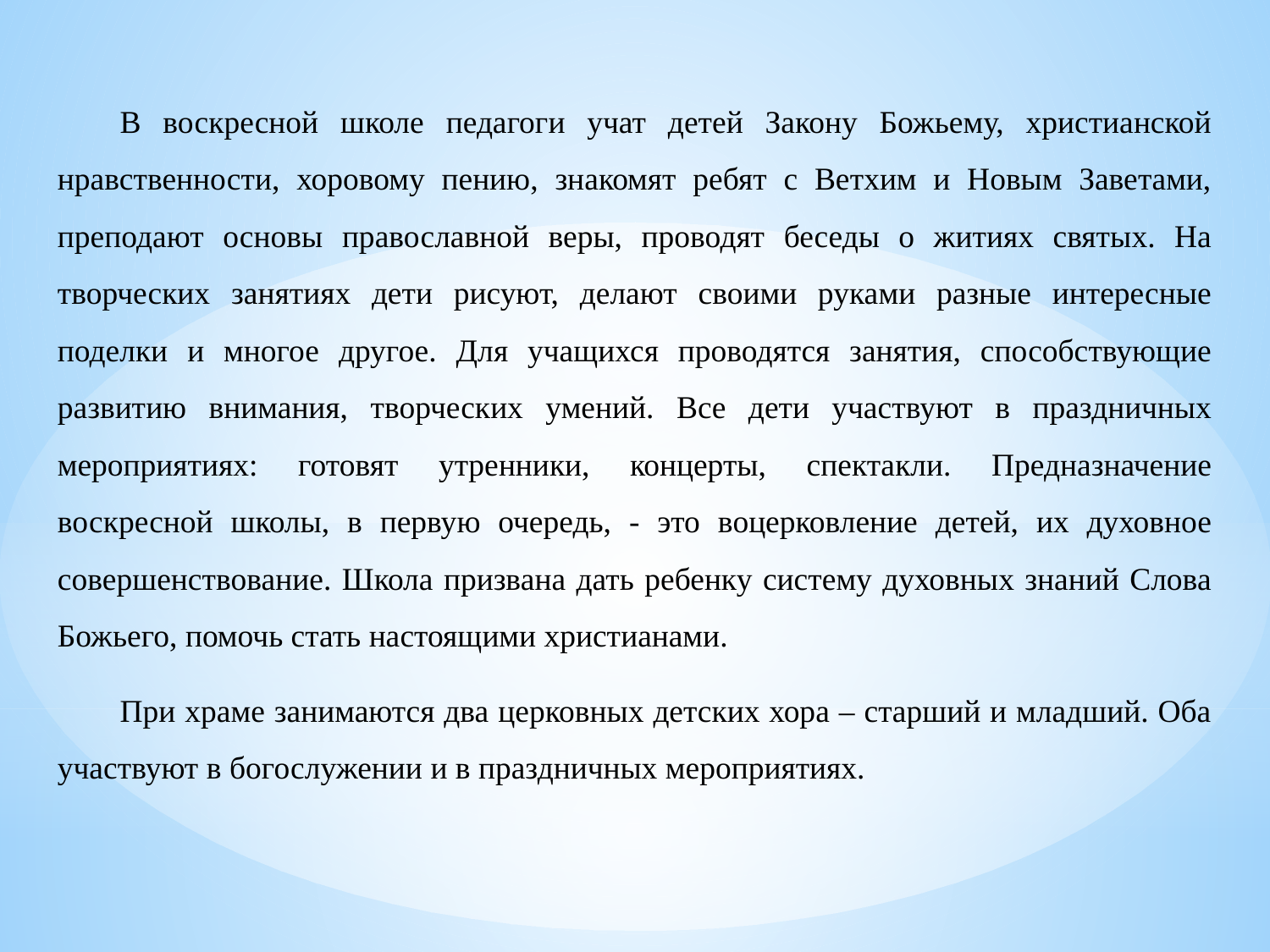

В воскресной школе педагоги учат детей Закону Божьему, христианской нравственности, хоровому пению, знакомят ребят с Ветхим и Новым Заветами, преподают основы православной веры, проводят беседы о житиях святых. На творческих занятиях дети рисуют, делают своими руками разные интересные поделки и многое другое. Для учащихся проводятся занятия, способствующие развитию внимания, творческих умений. Все дети участвуют в праздничных мероприятиях: готовят утренники, концерты, спектакли. Предназначение воскресной школы, в первую очередь, - это воцерковление детей, их духовное совершенствование. Школа призвана дать ребенку систему духовных знаний Слова Божьего, помочь стать настоящими христианами.
При храме занимаются два церковных детских хора – старший и младший. Оба участвуют в богослужении и в праздничных мероприятиях.